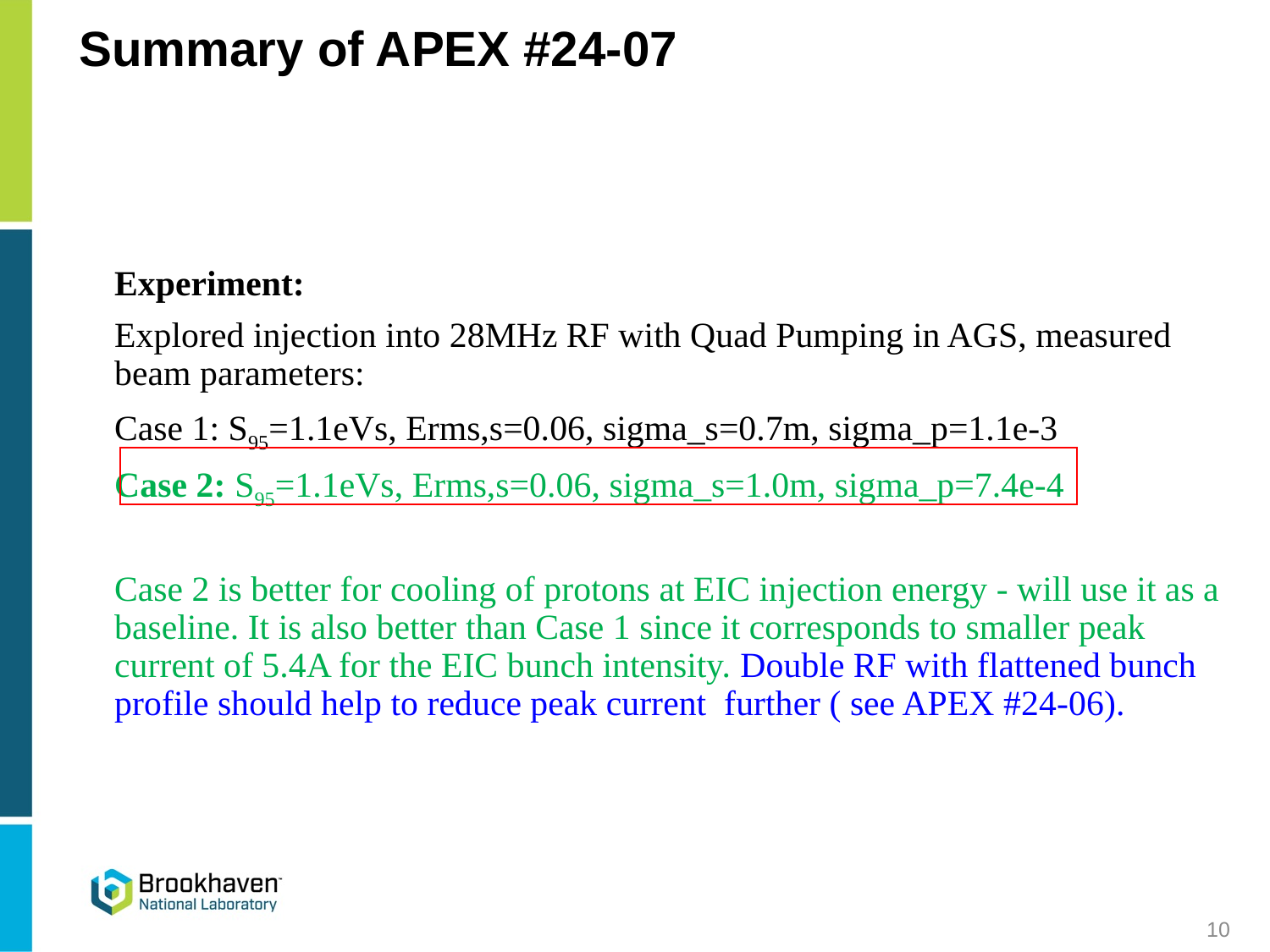

# Summary of APEX #24-07

Experiment:
Explored injection into 28MHz RF with Quad Pumping in AGS, measured beam parameters:
Case 1: S95=1.1eVs, Erms,s=0.06, sigma_s=0.7m, sigma_p=1.1e-3
Case 2: S95=1.1eVs, Erms,s=0.06, sigma_s=1.0m, sigma_p=7.4e-4

Case 2 is better for cooling of protons at EIC injection energy - will use it as a baseline. It is also better than Case 1 since it corresponds to smaller peak current of 5.4A for the EIC bunch intensity. Double RF with flattened bunch profile should help to reduce peak current  further ( see APEX #24-06).

10